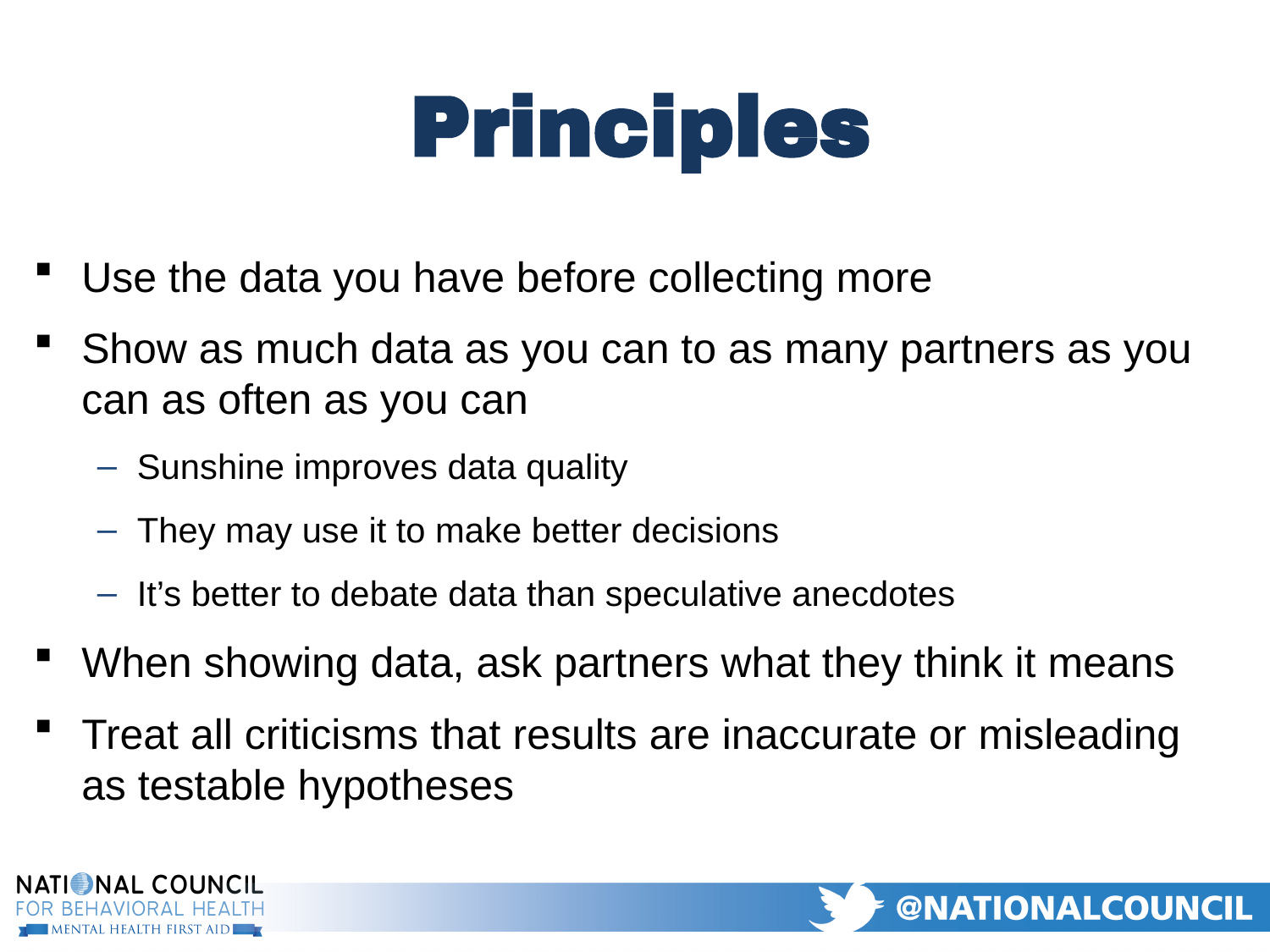

# Principles
Use the data you have before collecting more
Show as much data as you can to as many partners as you can as often as you can
Sunshine improves data quality
They may use it to make better decisions
It’s better to debate data than speculative anecdotes
When showing data, ask partners what they think it means
Treat all criticisms that results are inaccurate or misleading as testable hypotheses